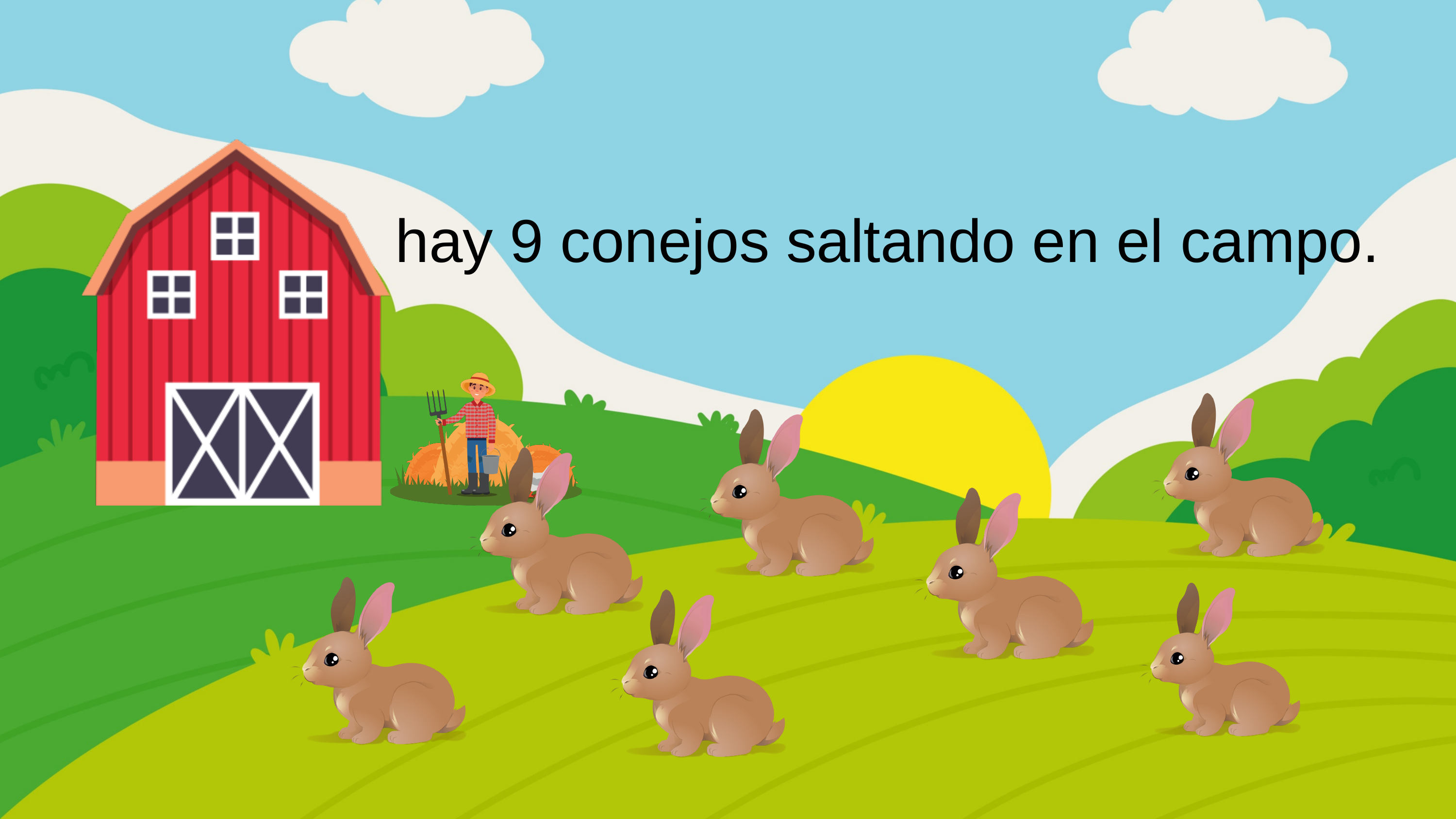

hay 9 conejos saltando en el campo.